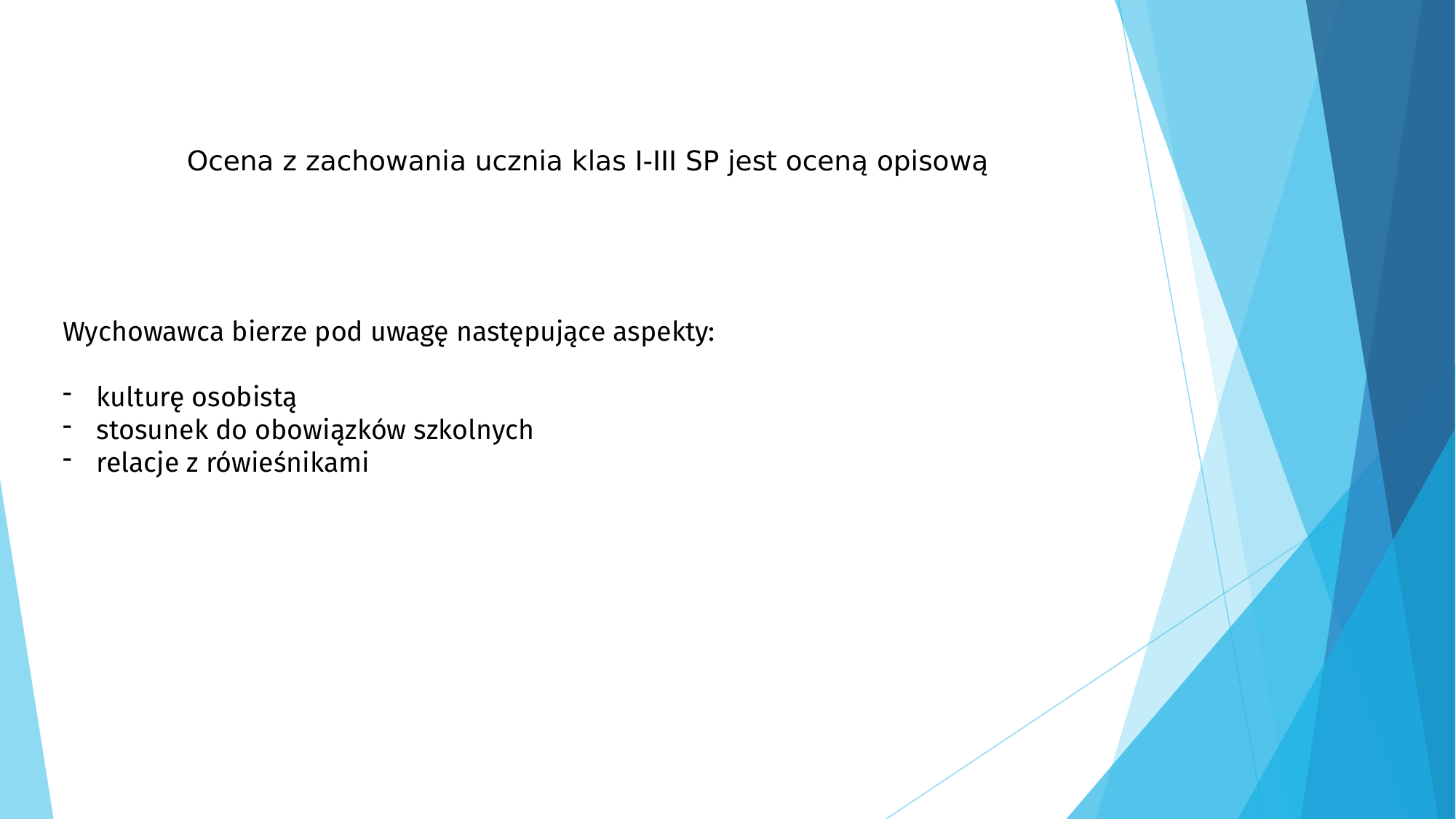

Ocena z zachowania ucznia klas I-III SP jest oceną opisową
Wychowawca bierze pod uwagę następujące aspekty:

kulturę osobistą
stosunek do obowiązków szkolnych
relacje z rówieśnikami